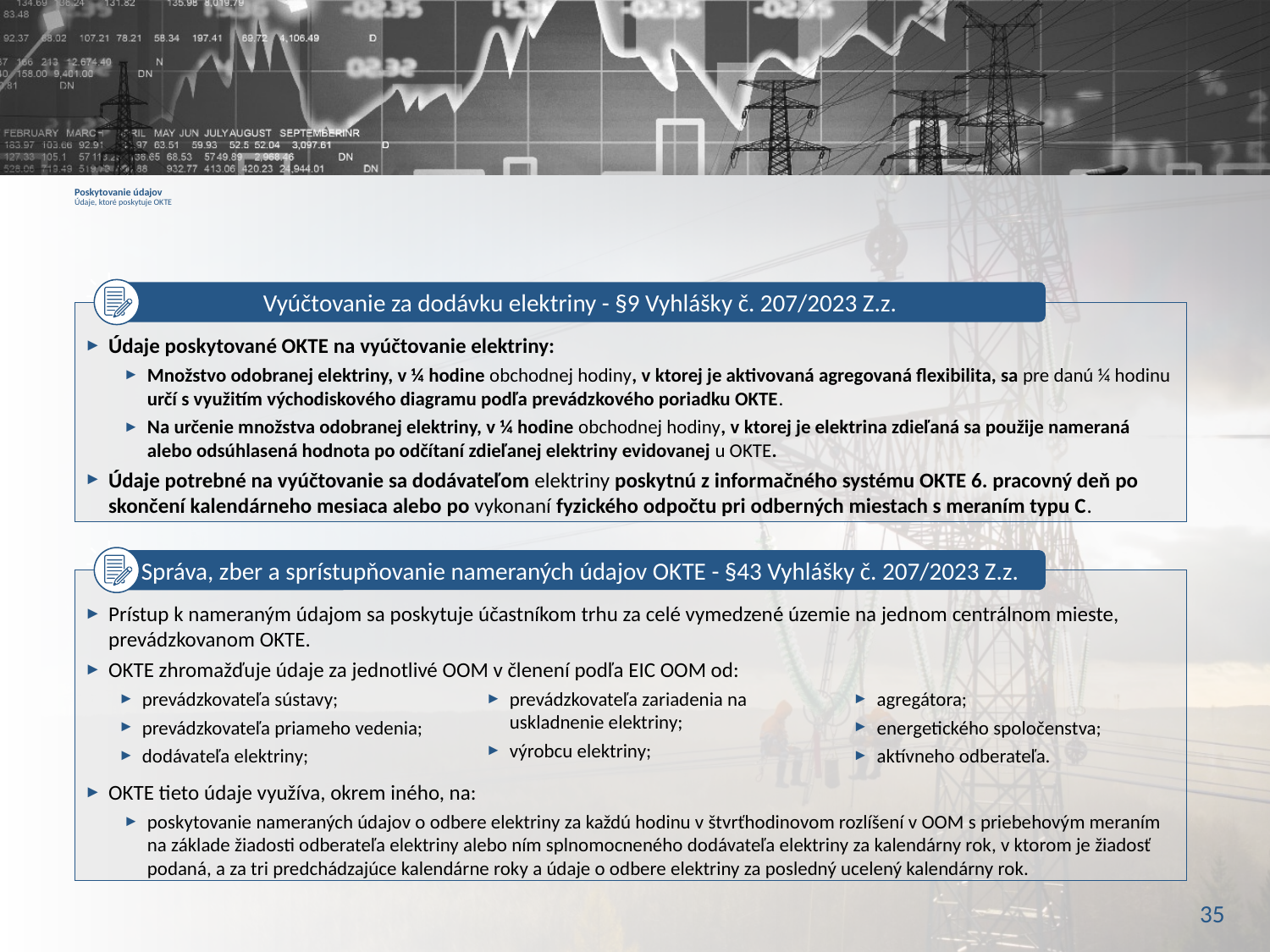

# Poskytovanie údajov Údaje, ktoré poskytuje OKTE

Vyúčtovanie za dodávku elektriny - §9 Vyhlášky č. 207/2023 Z.z.

Údaje poskytované OKTE na vyúčtovanie elektriny:
Množstvo odobranej elektriny, v ¼ hodine obchodnej hodiny, v ktorej je aktivovaná agregovaná flexibilita, sa pre danú ¼ hodinu určí s využitím východiskového diagramu podľa prevádzkového poriadku OKTE.
Na určenie množstva odobranej elektriny, v ¼ hodine obchodnej hodiny, v ktorej je elektrina zdieľaná sa použije nameraná alebo odsúhlasená hodnota po odčítaní zdieľanej elektriny evidovanej u OKTE.
Údaje potrebné na vyúčtovanie sa dodávateľom elektriny poskytnú z informačného systému OKTE 6. pracovný deň po skončení kalendárneho mesiaca alebo po vykonaní fyzického odpočtu pri odberných miestach s meraním typu C.

Správa, zber a sprístupňovanie nameraných údajov OKTE - §43 Vyhlášky č. 207/2023 Z.z.

Prístup k nameraným údajom sa poskytuje účastníkom trhu za celé vymedzené územie na jednom centrálnom mieste, prevádzkovanom OKTE.
OKTE zhromažďuje údaje za jednotlivé OOM v členení podľa EIC OOM od:

OKTE tieto údaje využíva, okrem iného, na:
poskytovanie nameraných údajov o odbere elektriny za každú hodinu v štvrťhodinovom rozlíšení v OOM s priebehovým meraním na základe žiadosti odberateľa elektriny alebo ním splnomocneného dodávateľa elektriny za kalendárny rok, v ktorom je žiadosť podaná, a za tri predchádzajúce kalendárne roky a údaje o odbere elektriny za posledný ucelený kalendárny rok.
prevádzkovateľa sústavy;
prevádzkovateľa priameho vedenia;
dodávateľa elektriny;
prevádzkovateľa zariadenia na uskladnenie elektriny;
výrobcu elektriny;
agregátora;
energetického spoločenstva;
aktívneho odberateľa.
35